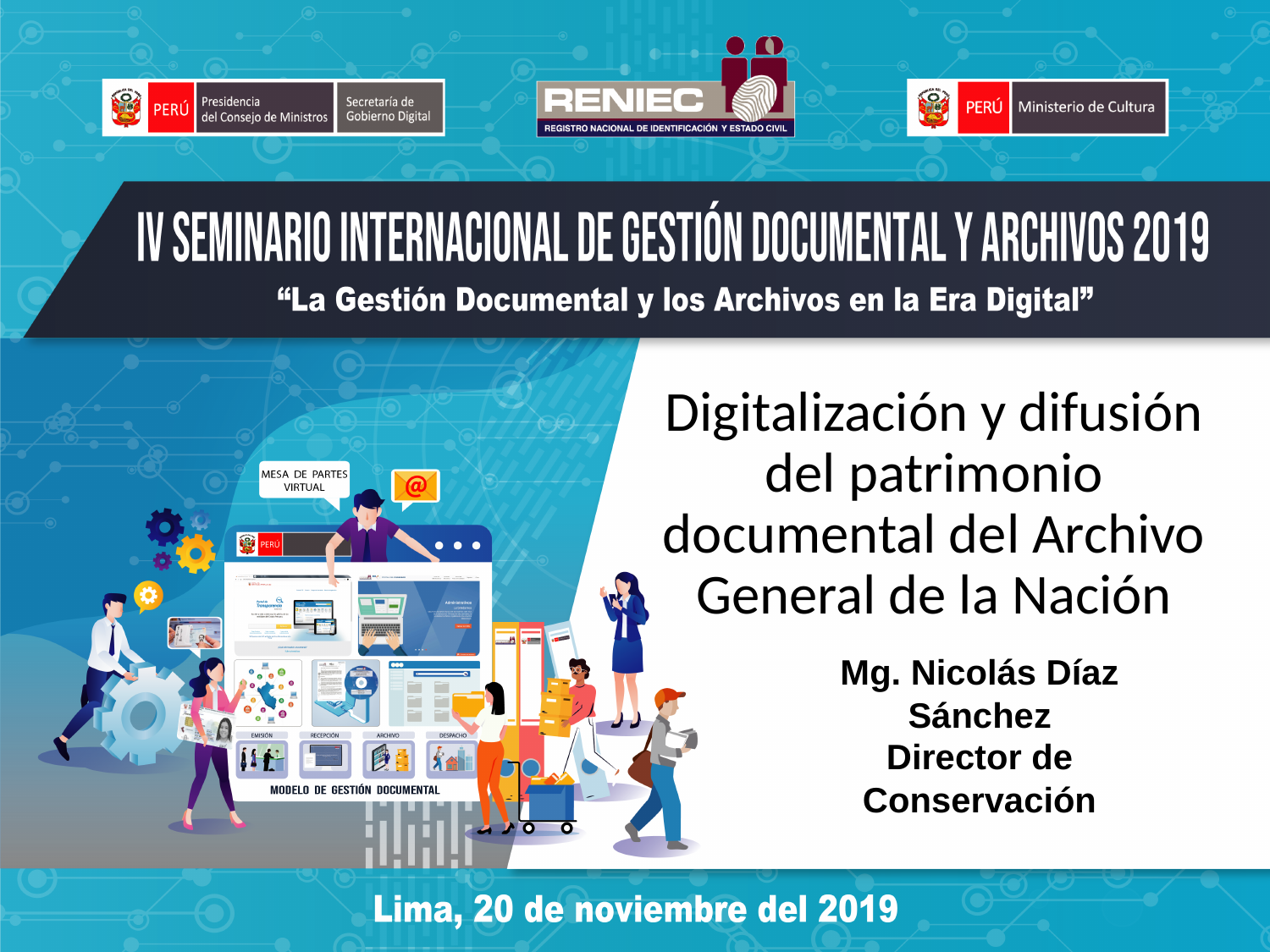

# Digitalización y difusión del patrimonio documental del Archivo General de la Nación
Mg. Nicolás Díaz Sánchez
Director de Conservación